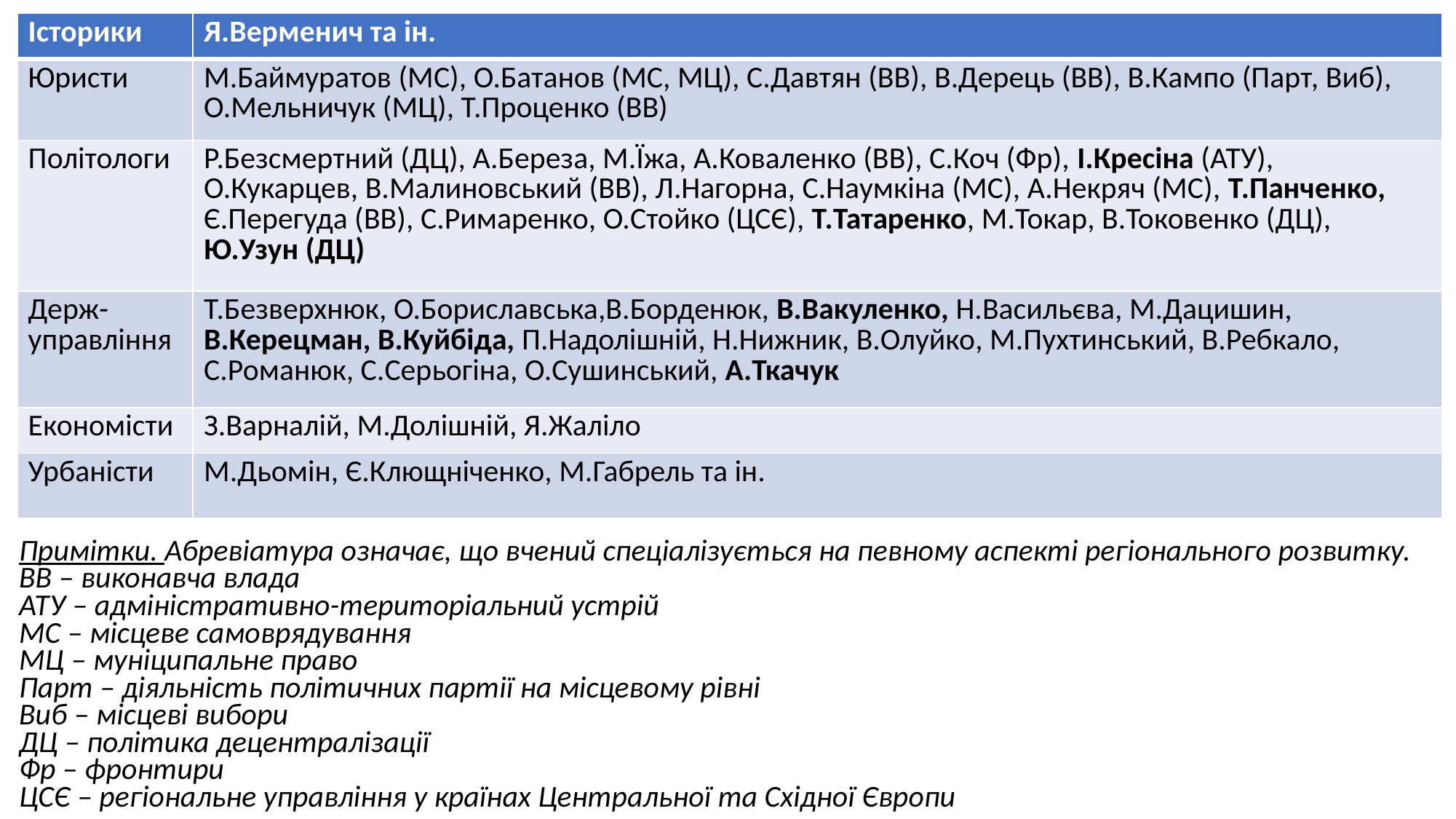

| Історики | Я.Верменич та ін. |
| --- | --- |
| Юристи | М.Баймуратов (МС), О.Батанов (МС, МЦ), С.Давтян (ВВ), В.Дерець (ВВ), В.Кампо (Парт, Виб), О.Мельничук (МЦ), Т.Проценко (ВВ) |
| Політологи | Р.Безсмертний (ДЦ), А.Береза, М.Їжа, А.Коваленко (ВВ), С.Коч (Фр), І.Кресіна (АТУ), О.Кукарцев, В.Малиновський (ВВ), Л.Нагорна, С.Наумкіна (МС), А.Некряч (МС), Т.Панченко, Є.Перегуда (ВВ), С.Римаренко, О.Стойко (ЦСЄ), Т.Татаренко, М.Токар, В.Токовенко (ДЦ), Ю.Узун (ДЦ) |
| Держ-управління | Т.Безверхнюк, О.Бориславська,В.Борденюк, В.Вакуленко, Н.Васильєва, М.Дацишин, В.Керецман, В.Куйбіда, П.Надолішній, Н.Нижник, В.Олуйко, М.Пухтинський, В.Ребкало, С.Романюк, С.Серьогіна, О.Сушинський, А.Ткачук |
| Економісти | З.Варналій, М.Долішній, Я.Жаліло |
| Урбаністи | М.Дьомін, Є.Клющніченко, М.Габрель та ін. |
Примітки. Абревіатура означає, що вчений спеціалізується на певному аспекті регіонального розвитку.
ВВ – виконавча влада
АТУ – адміністративно-територіальний устрій
МС – місцеве самоврядування
МЦ – муніципальне право
Парт – діяльність політичних партії на місцевому рівні
Виб – місцеві вибори
ДЦ – політика децентралізації
Фр – фронтири
ЦСЄ – регіональне управління у країнах Центральної та Східної Європи